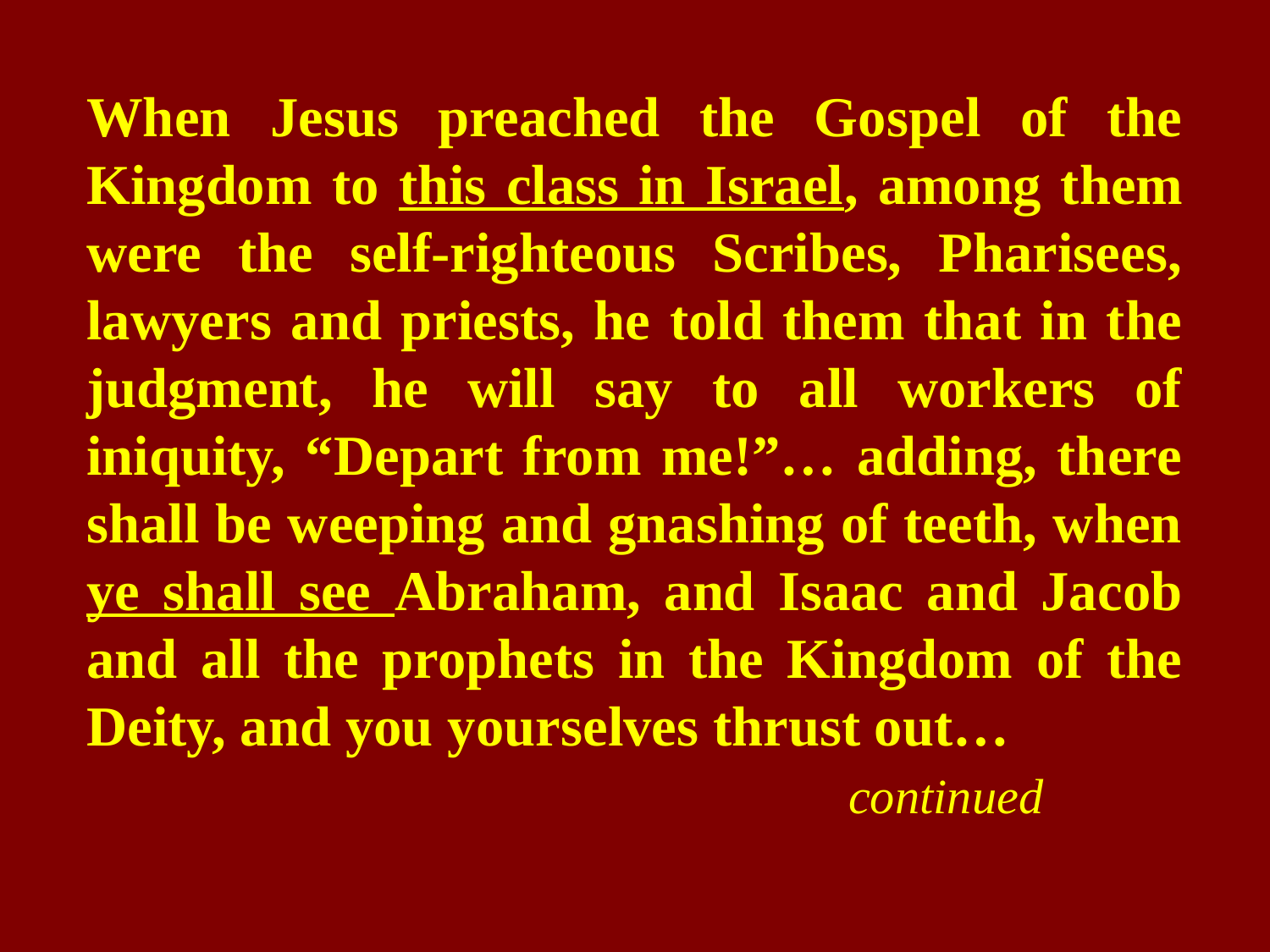

When Jesus preached the Gospel of the Kingdom to this class in Israel, among them were the self-righteous Scribes, Pharisees, lawyers and priests, he told them that in the judgment, he will say to all workers of iniquity, “Depart from me!”… adding, there shall be weeping and gnashing of teeth, when ye shall see Abraham, and Isaac and Jacob and all the prophets in the Kingdom of the Deity, and you yourselves thrust out…
						continued